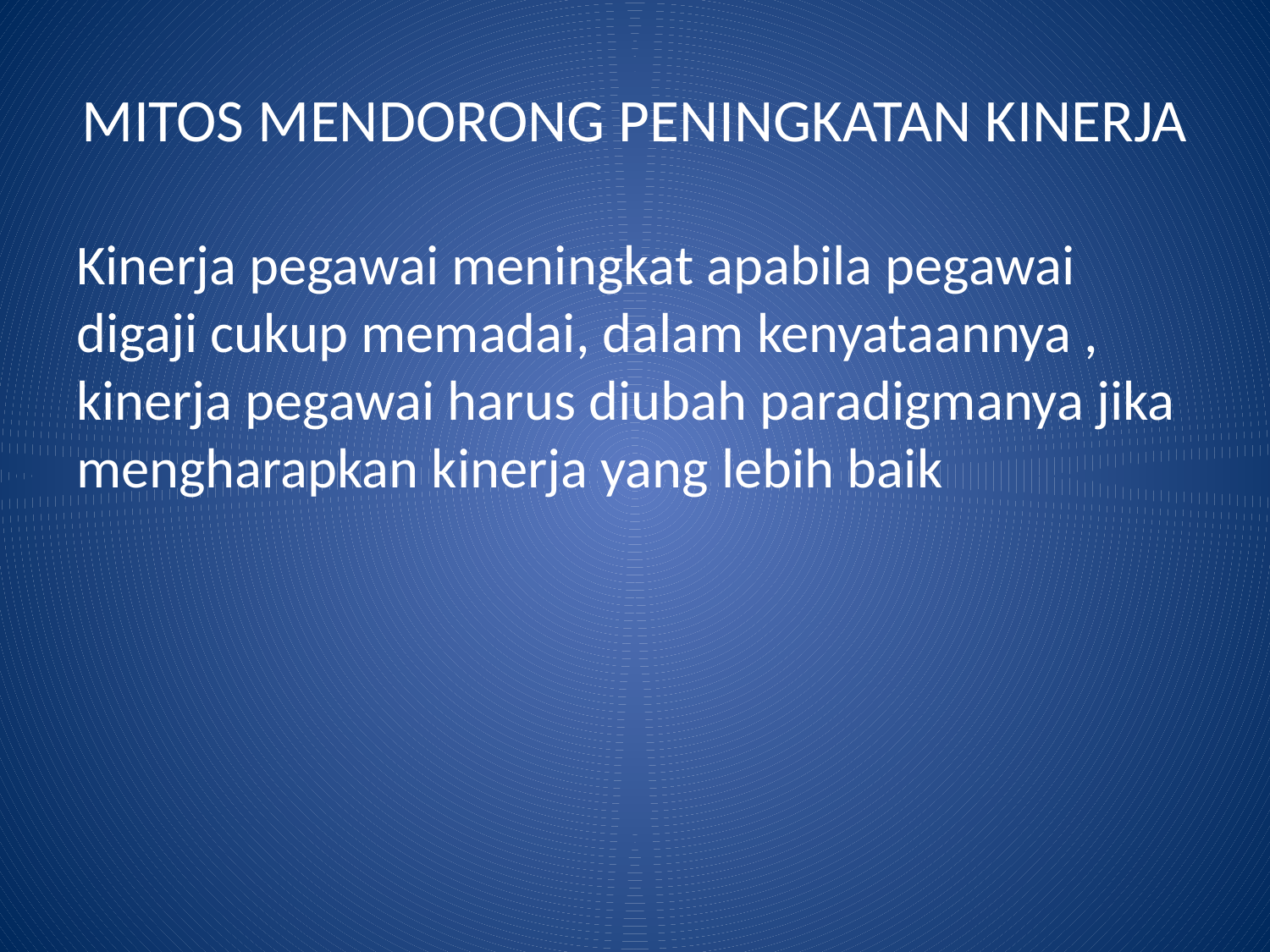

# MITOS MENDORONG PENINGKATAN KINERJA
Kinerja pegawai meningkat apabila pegawai digaji cukup memadai, dalam kenyataannya , kinerja pegawai harus diubah paradigmanya jika mengharapkan kinerja yang lebih baik